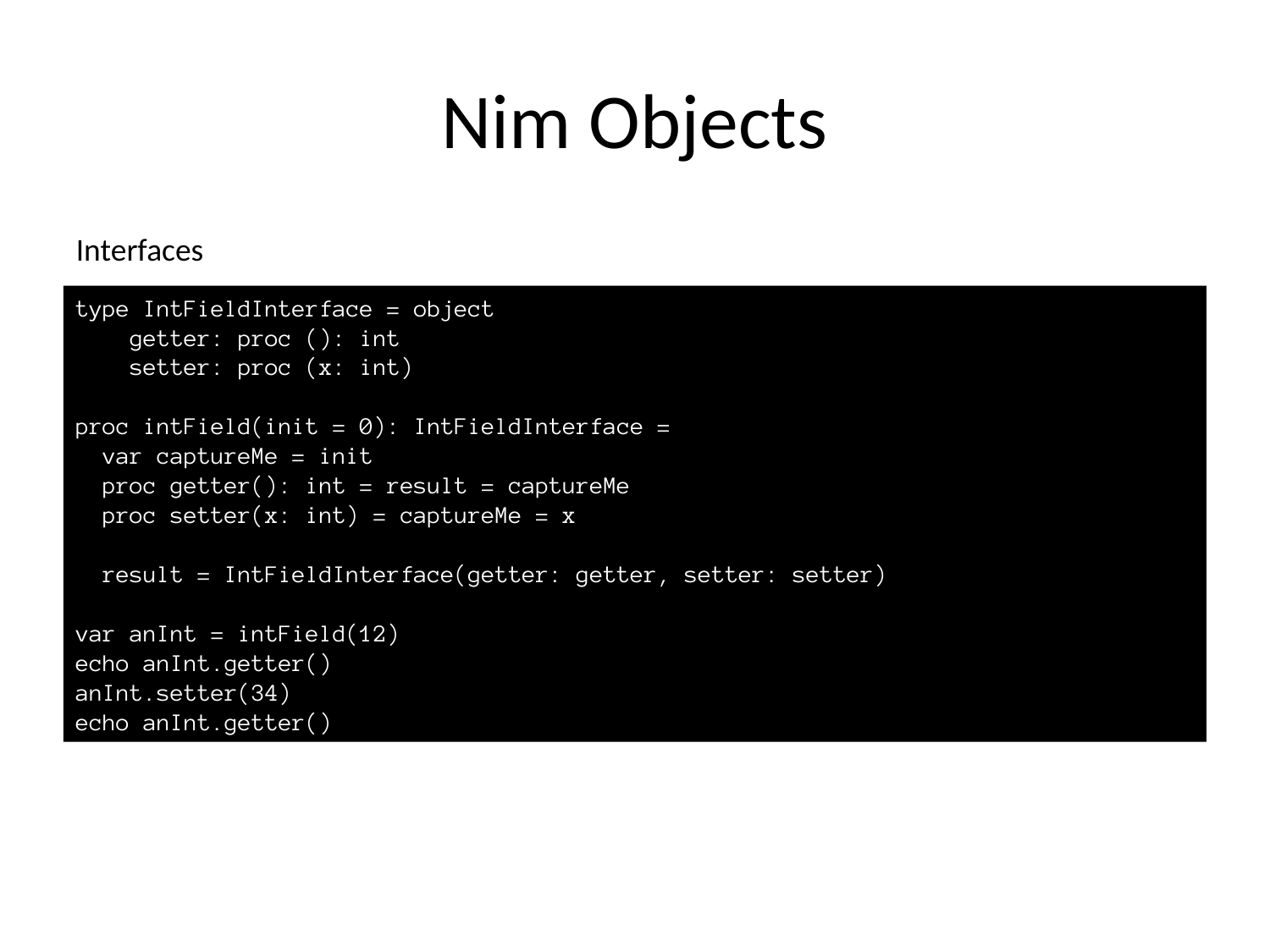

# Nim Objects
Interfaces
type IntFieldInterface = object
    getter: proc (): int
    setter: proc (x: int)

proc intField(init = 0): IntFieldInterface =
  var captureMe = init
  proc getter(): int = result = captureMe
  proc setter(x: int) = captureMe = x

  result = IntFieldInterface(getter: getter, setter: setter)

var anInt = intField(12)
echo anInt.getter()
anInt.setter(34)
echo anInt.getter()